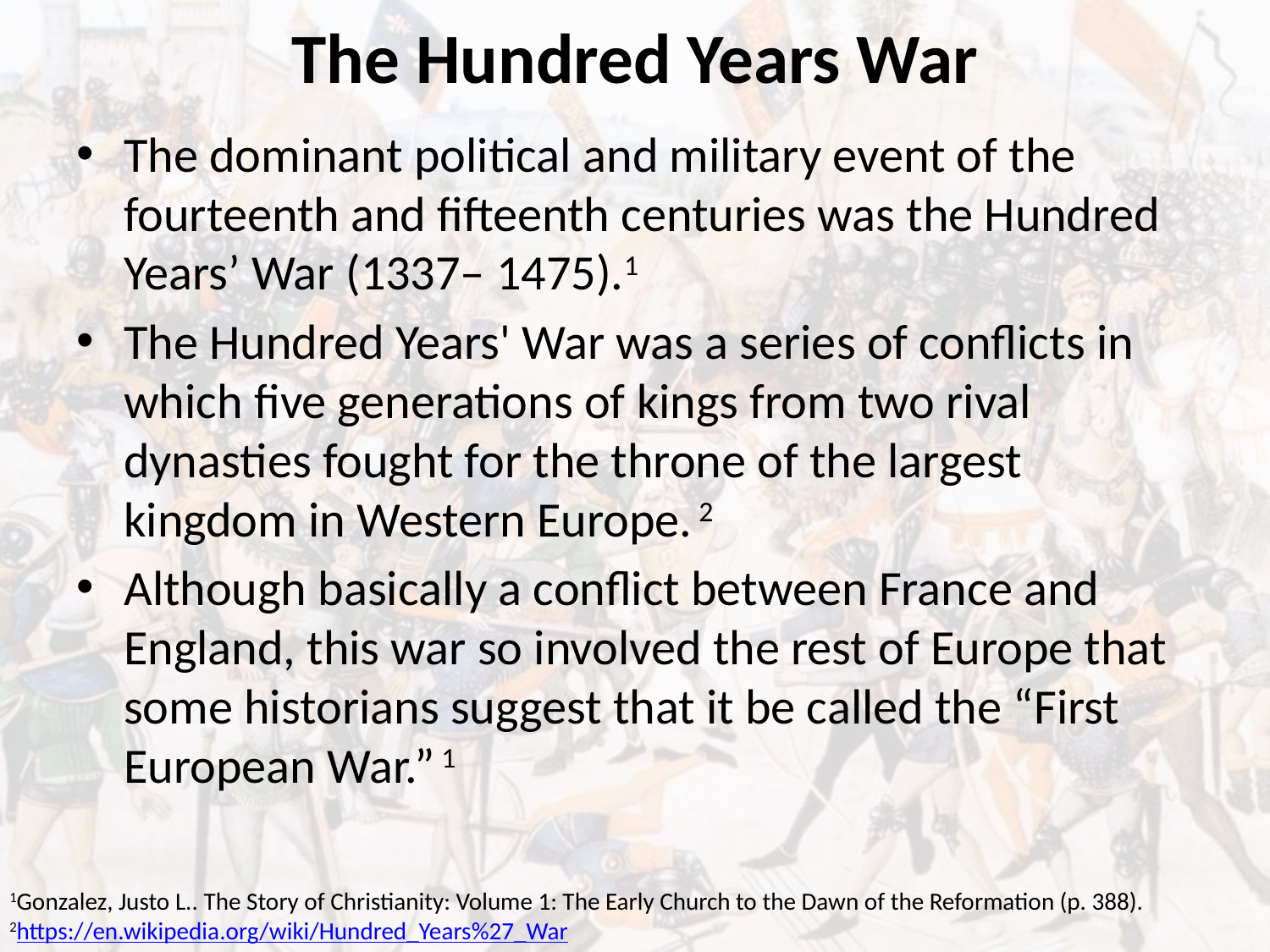

# The Hundred Years War
The dominant political and military event of the fourteenth and fifteenth centuries was the Hundred Years’ War (1337– 1475).1
The Hundred Years' War was a series of conflicts in which five generations of kings from two rival dynasties fought for the throne of the largest kingdom in Western Europe. 2
Although basically a conflict between France and England, this war so involved the rest of Europe that some historians suggest that it be called the “First European War.” 1
1Gonzalez, Justo L.. The Story of Christianity: Volume 1: The Early Church to the Dawn of the Reformation (p. 388).
2https://en.wikipedia.org/wiki/Hundred_Years%27_War